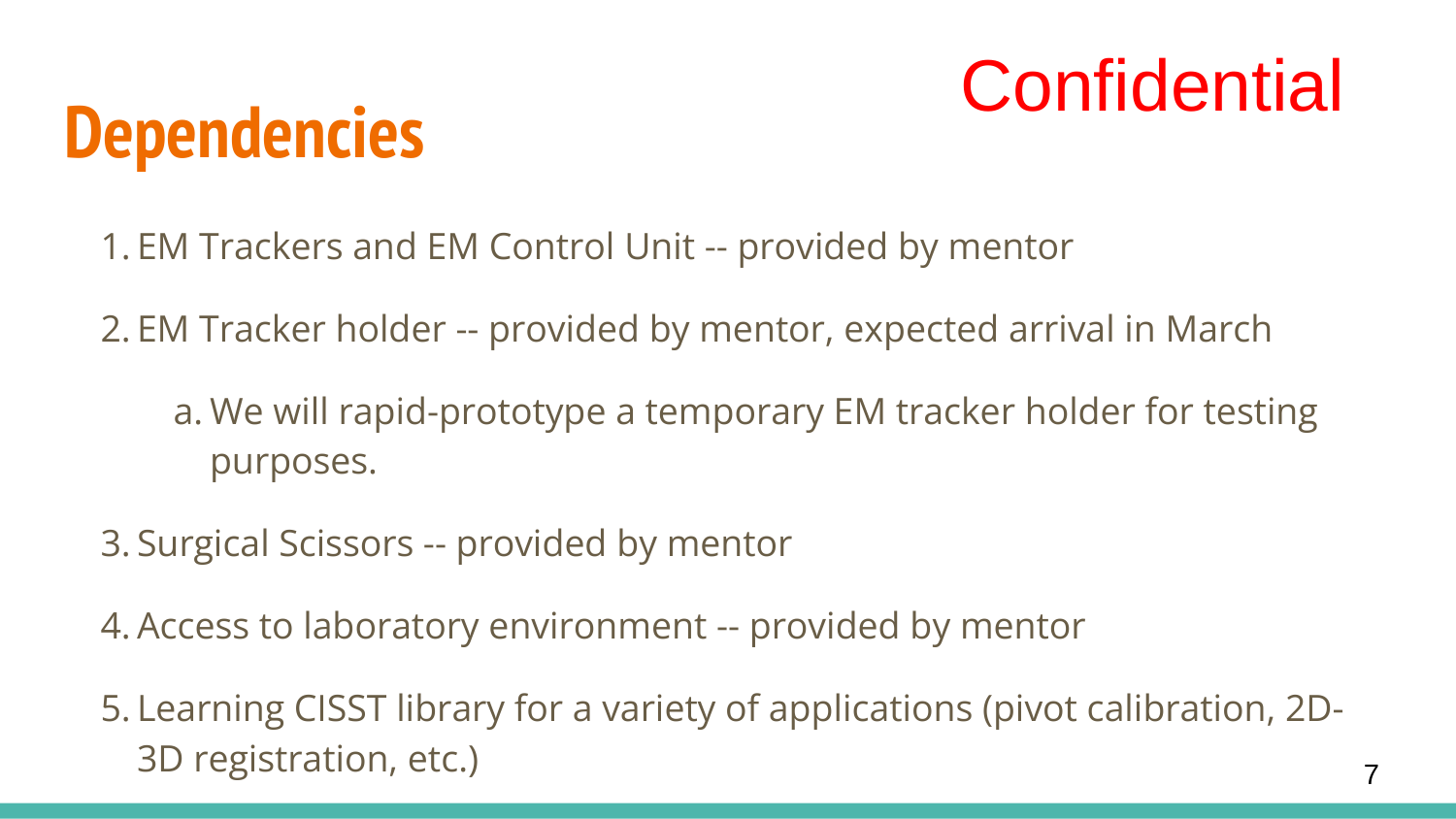

# Dependencies
EM Trackers and EM Control Unit -- provided by mentor
EM Tracker holder -- provided by mentor, expected arrival in March
We will rapid-prototype a temporary EM tracker holder for testing purposes.
Surgical Scissors -- provided by mentor
Access to laboratory environment -- provided by mentor
Learning CISST library for a variety of applications (pivot calibration, 2D-3D registration, etc.)
7